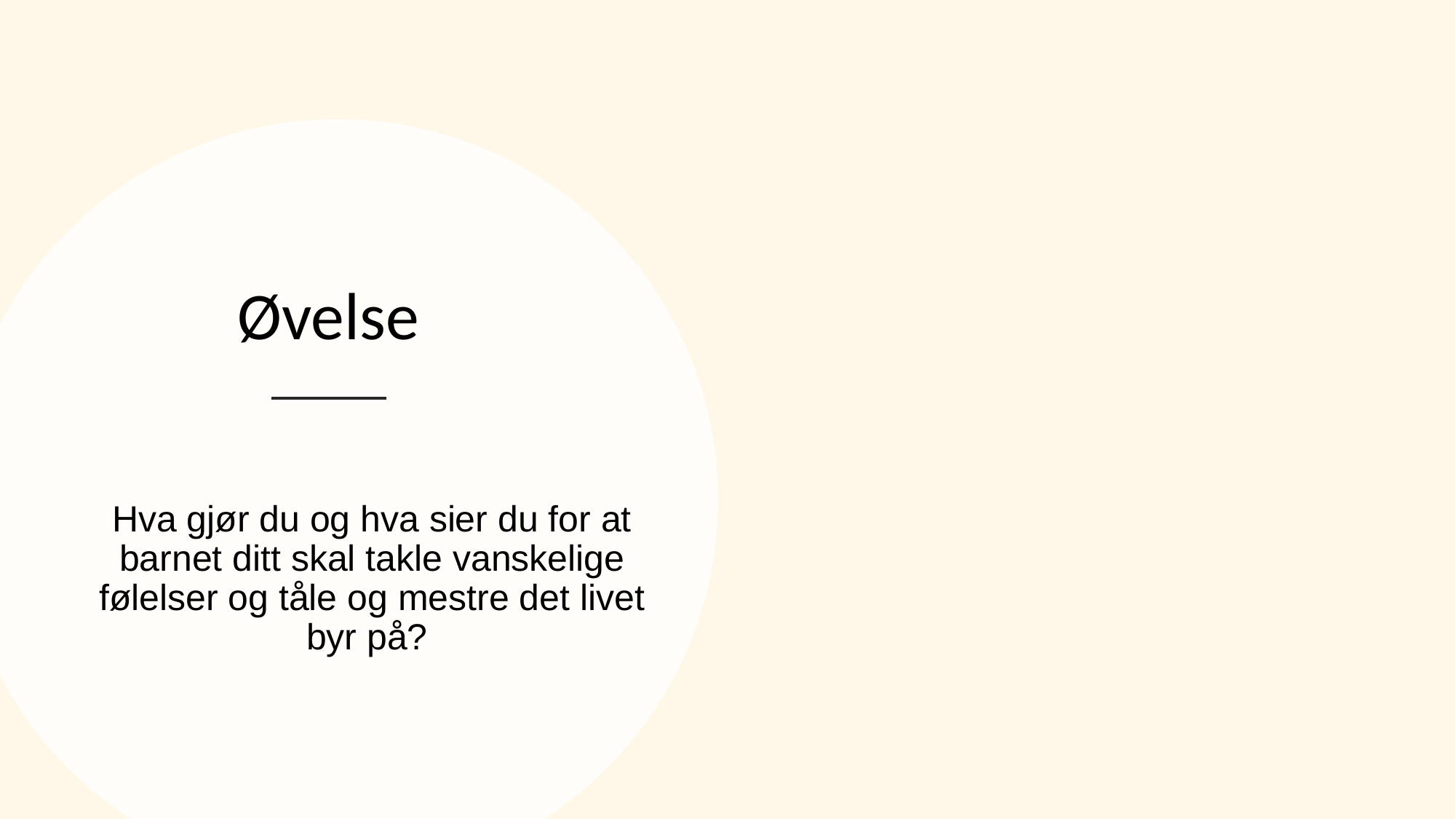

# Øvelse
Hva gjør du og hva sier du for at barnet ditt skal takle vanskelige følelser og tåle og mestre det livet byr på?